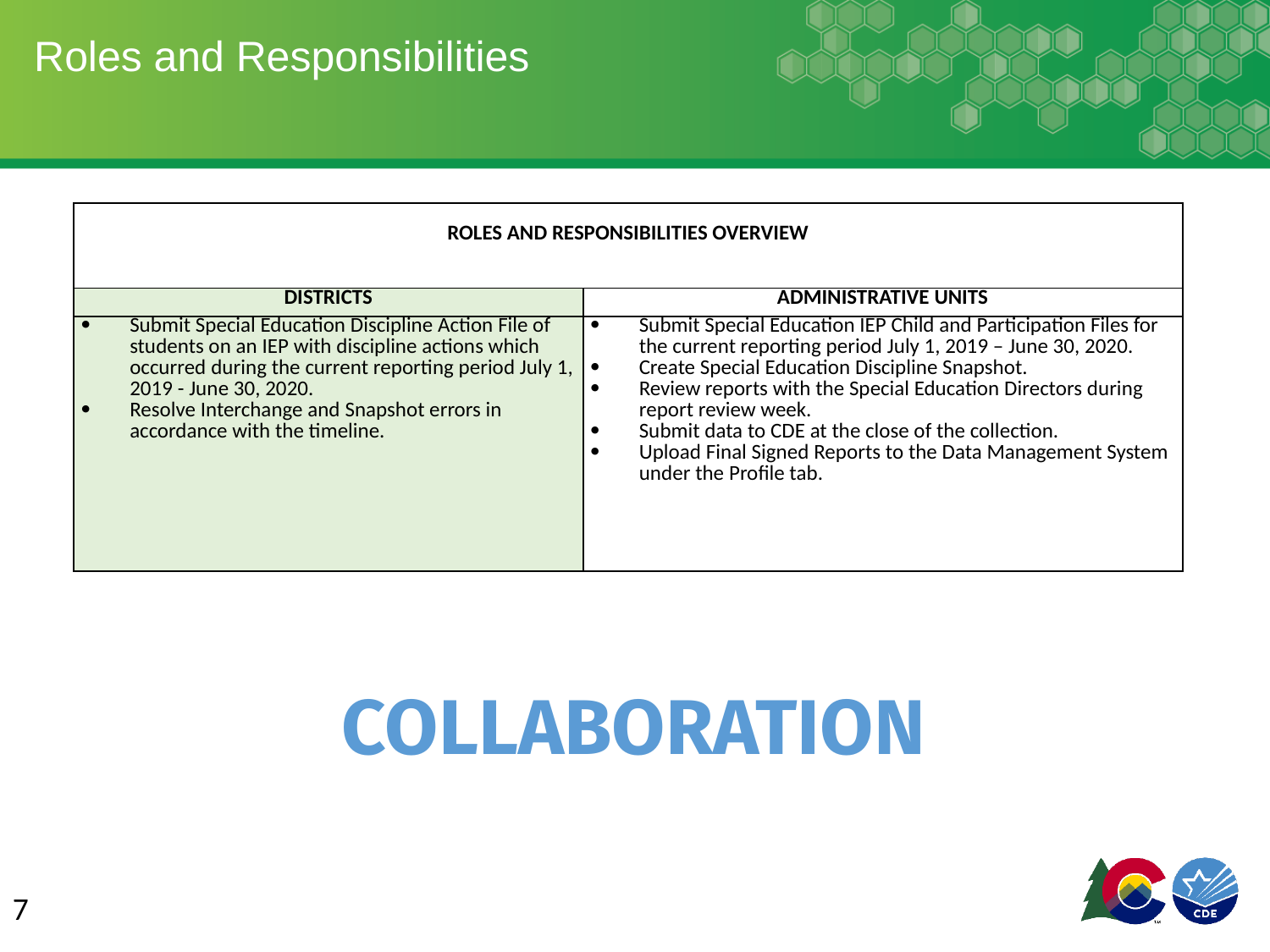

# Roles and Responsibilities
| ROLES AND RESPONSIBILITIES OVERVIEW |  |
| --- | --- |
| DISTRICTS | ADMINISTRATIVE UNITS |
| Submit Special Education Discipline Action File of students on an IEP with discipline actions which occurred during the current reporting period July 1, 2019 - June 30, 2020. Resolve Interchange and Snapshot errors in accordance with the timeline. | Submit Special Education IEP Child and Participation Files for the current reporting period July 1, 2019 – June 30, 2020. Create Special Education Discipline Snapshot. Review reports with the Special Education Directors during report review week. Submit data to CDE at the close of the collection. Upload Final Signed Reports to the Data Management System under the Profile tab. |
Collaboration
7